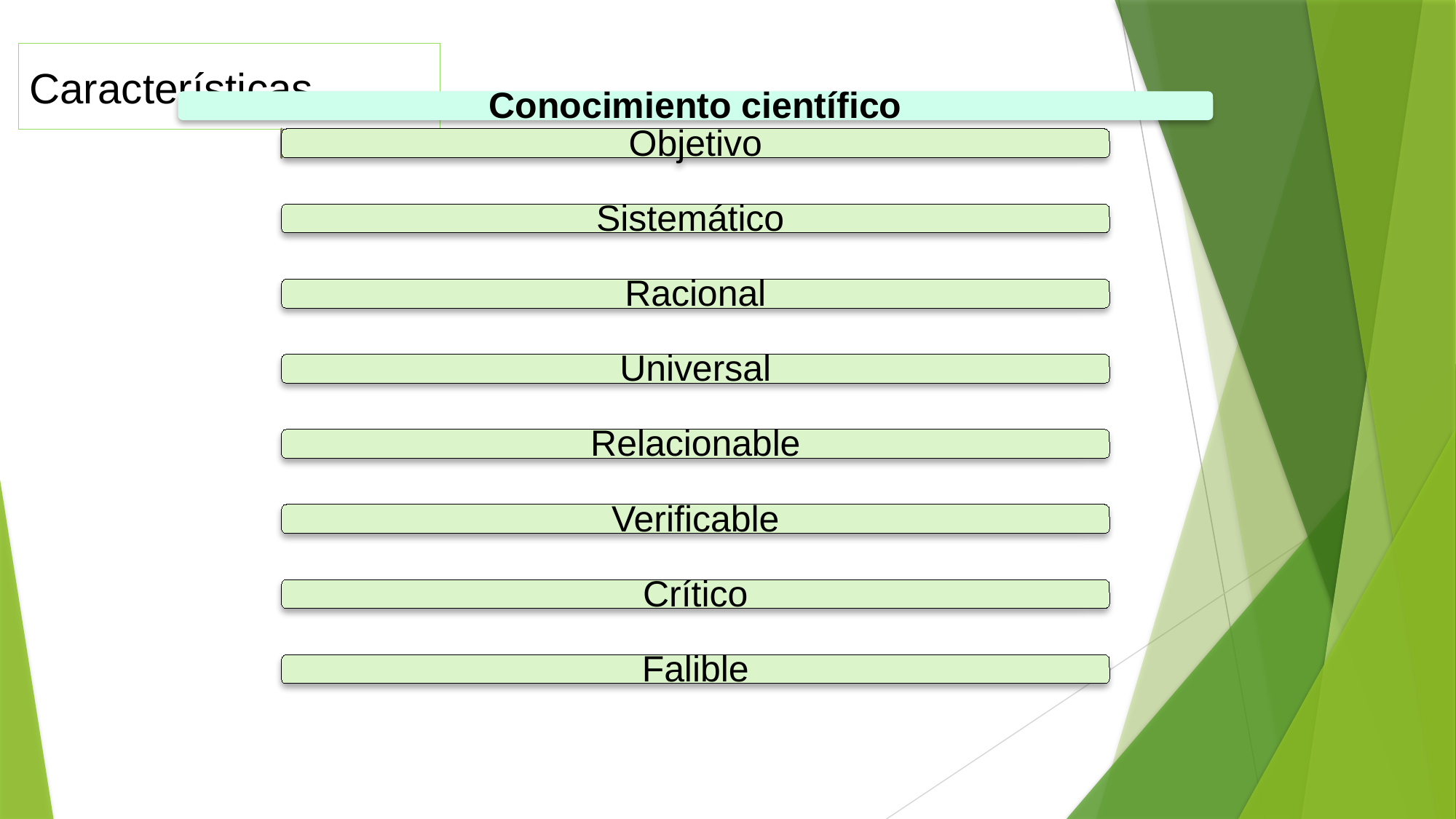

Características
Conocimiento científico
Objetivo
Falible
Crítico
Sistemático
Universal
Racional
Relacionable
Verificable